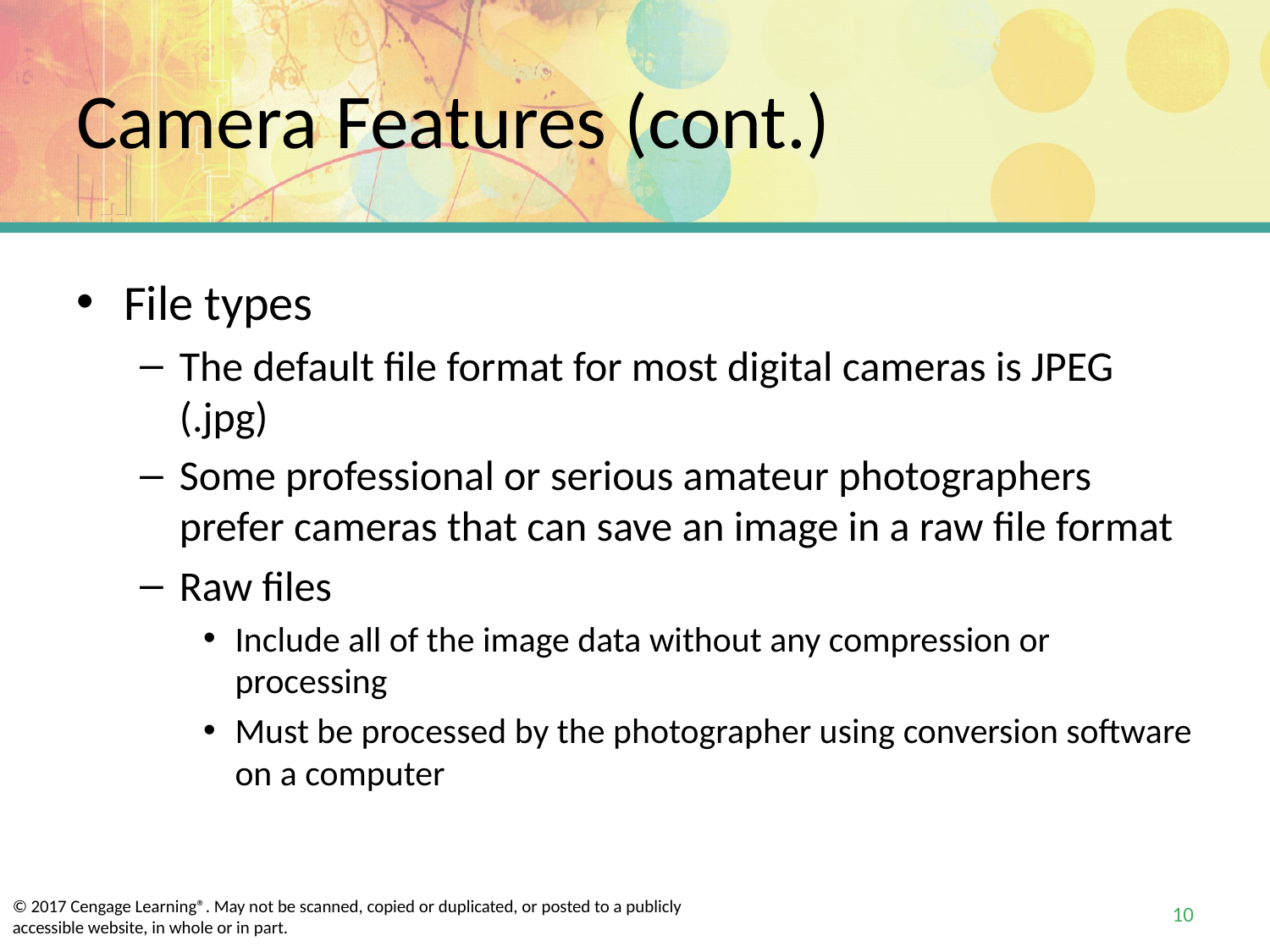

# Camera Features (cont.)
File types
The default file format for most digital cameras is JPEG (.jpg)
Some professional or serious amateur photographers prefer cameras that can save an image in a raw file format
Raw files
Include all of the image data without any compression or processing
Must be processed by the photographer using conversion software on a computer

10